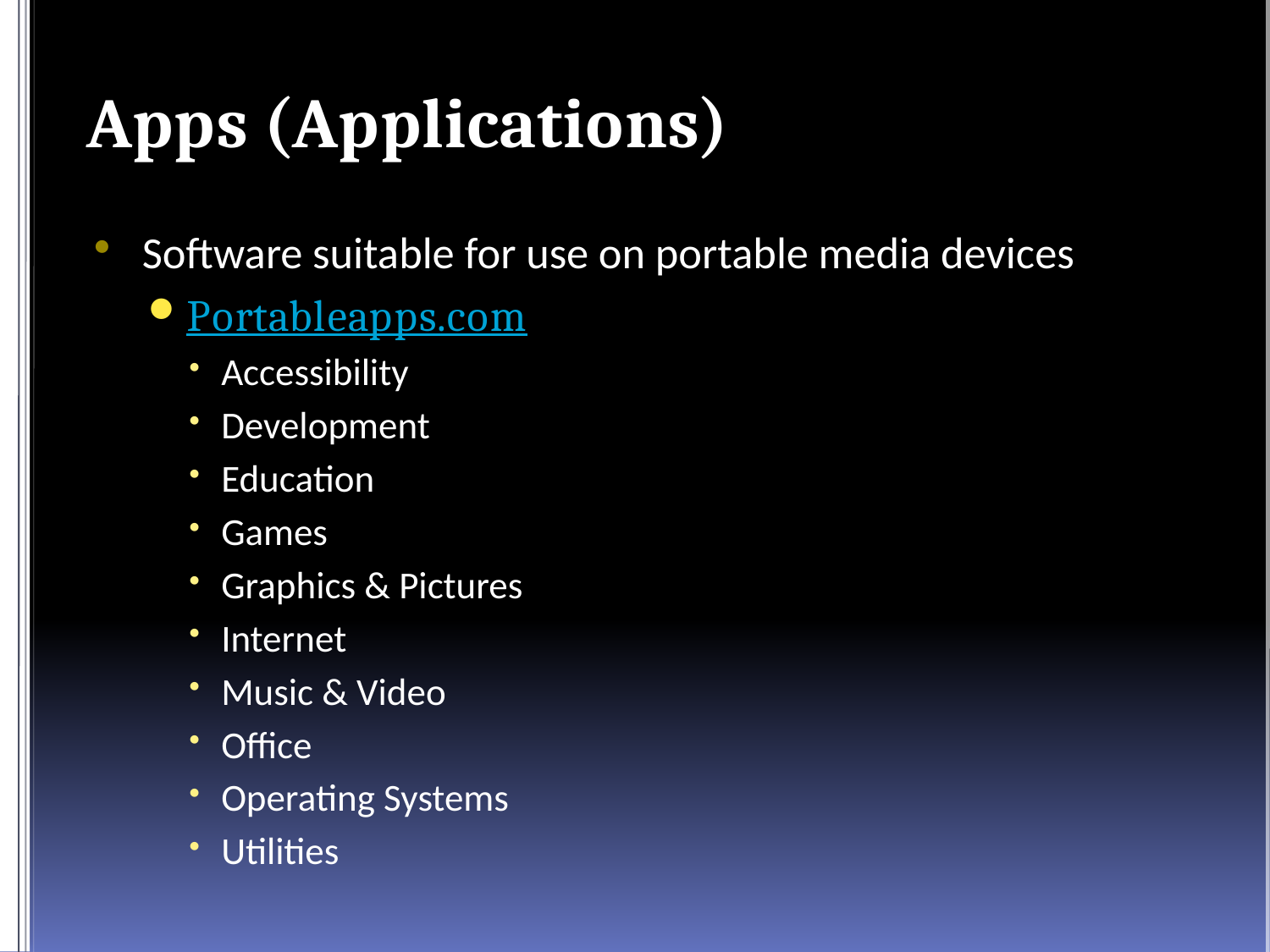

# Apps (Applications)
Software suitable for use on portable media devices
Portableapps.com
Accessibility
Development
Education
Games
Graphics & Pictures
Internet
Music & Video
Office
Operating Systems
Utilities